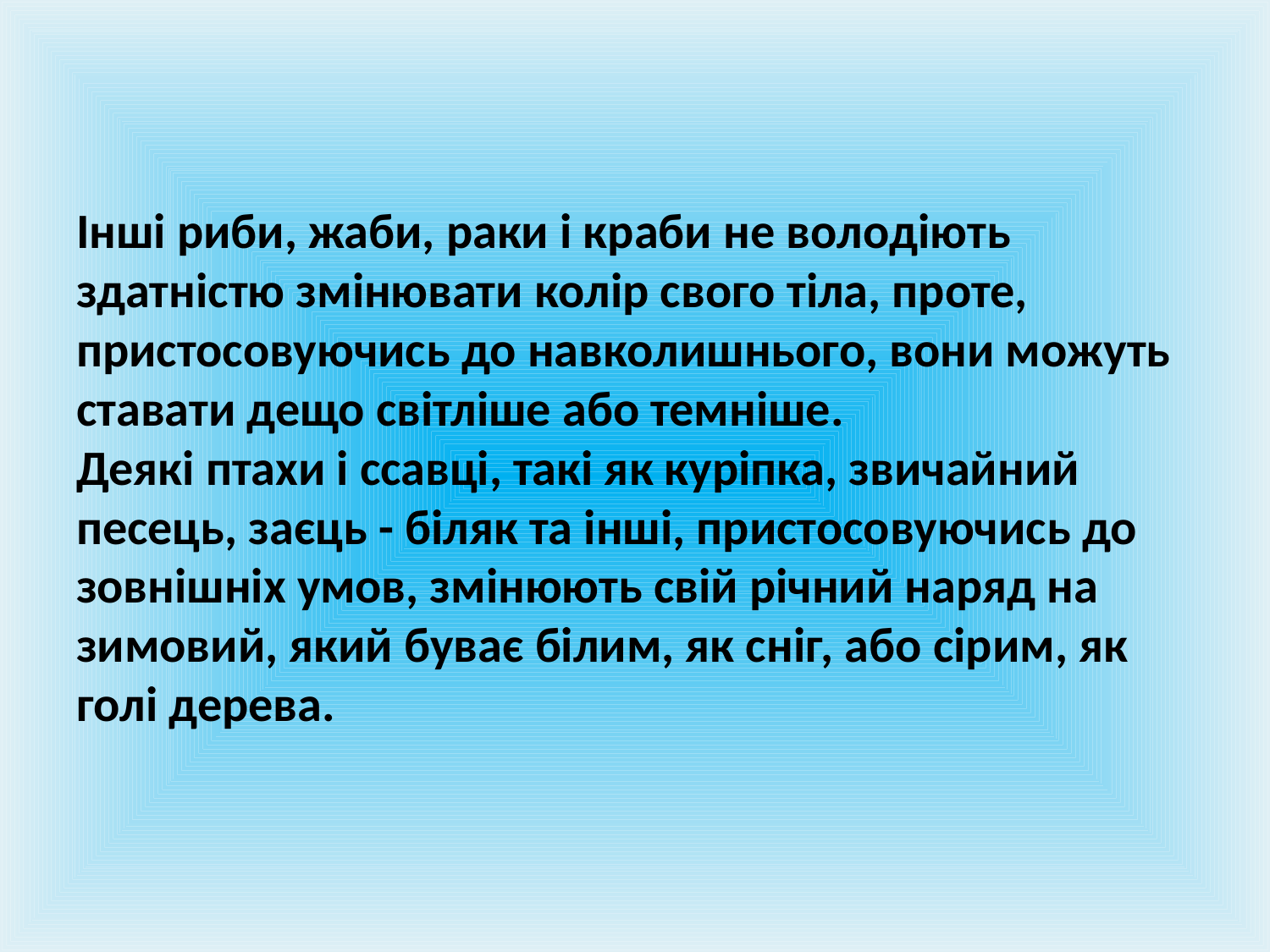

# Інші риби, жаби, раки і краби не володіють здатністю змінювати колір свого тіла, проте, пристосовуючись до навколишнього, вони можуть ставати дещо світліше або темніше. Деякі птахи і ссавці, такі як куріпка, звичайний песець, заєць - біляк та інші, пристосовуючись до зовнішніх умов, змінюють свій річний наряд на зимовий, який буває білим, як сніг, або сірим, як голі дерева.